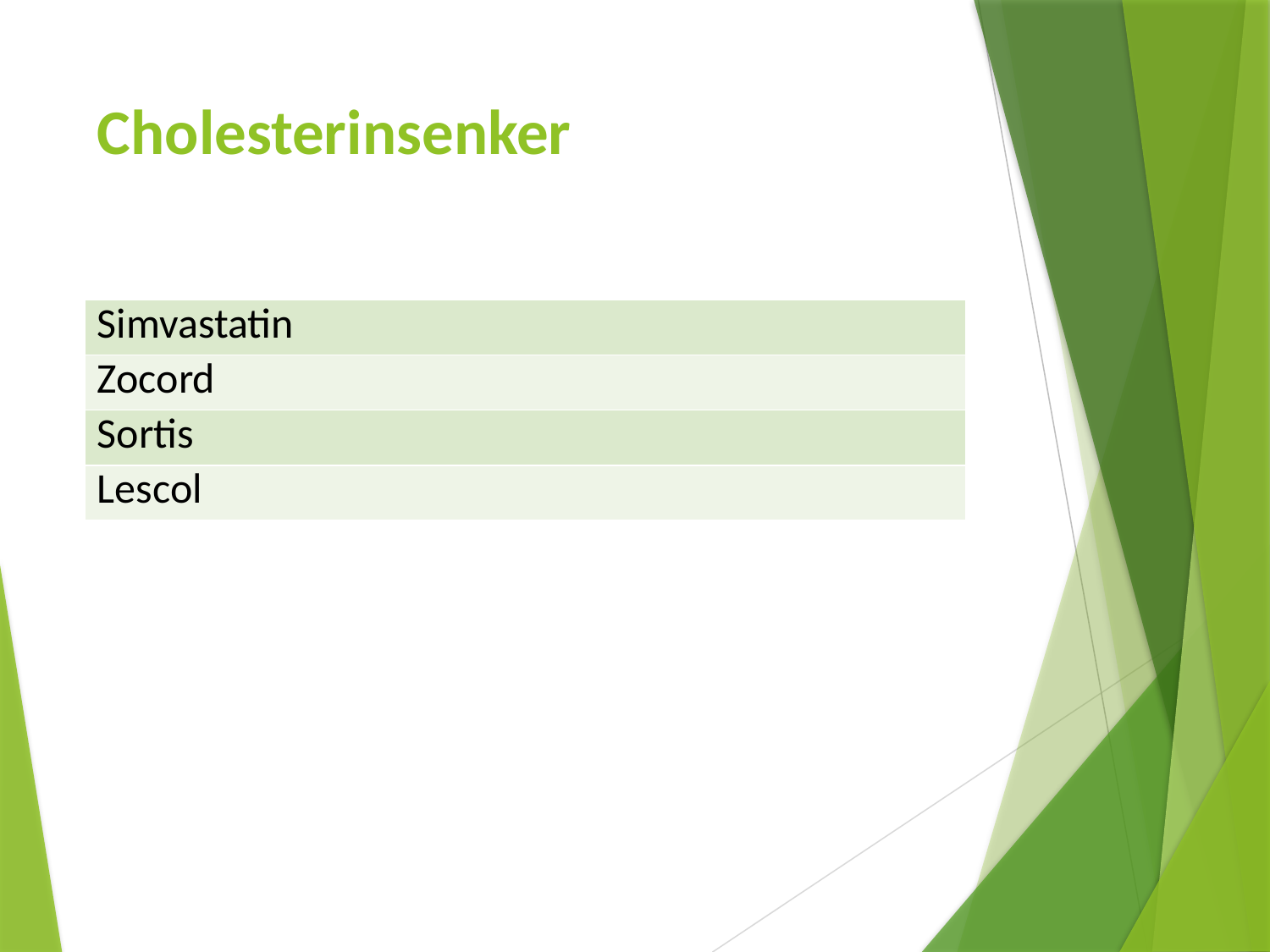

# Cholesterinsenker
| Simvastatin |
| --- |
| Zocord |
| Sortis |
| Lescol |